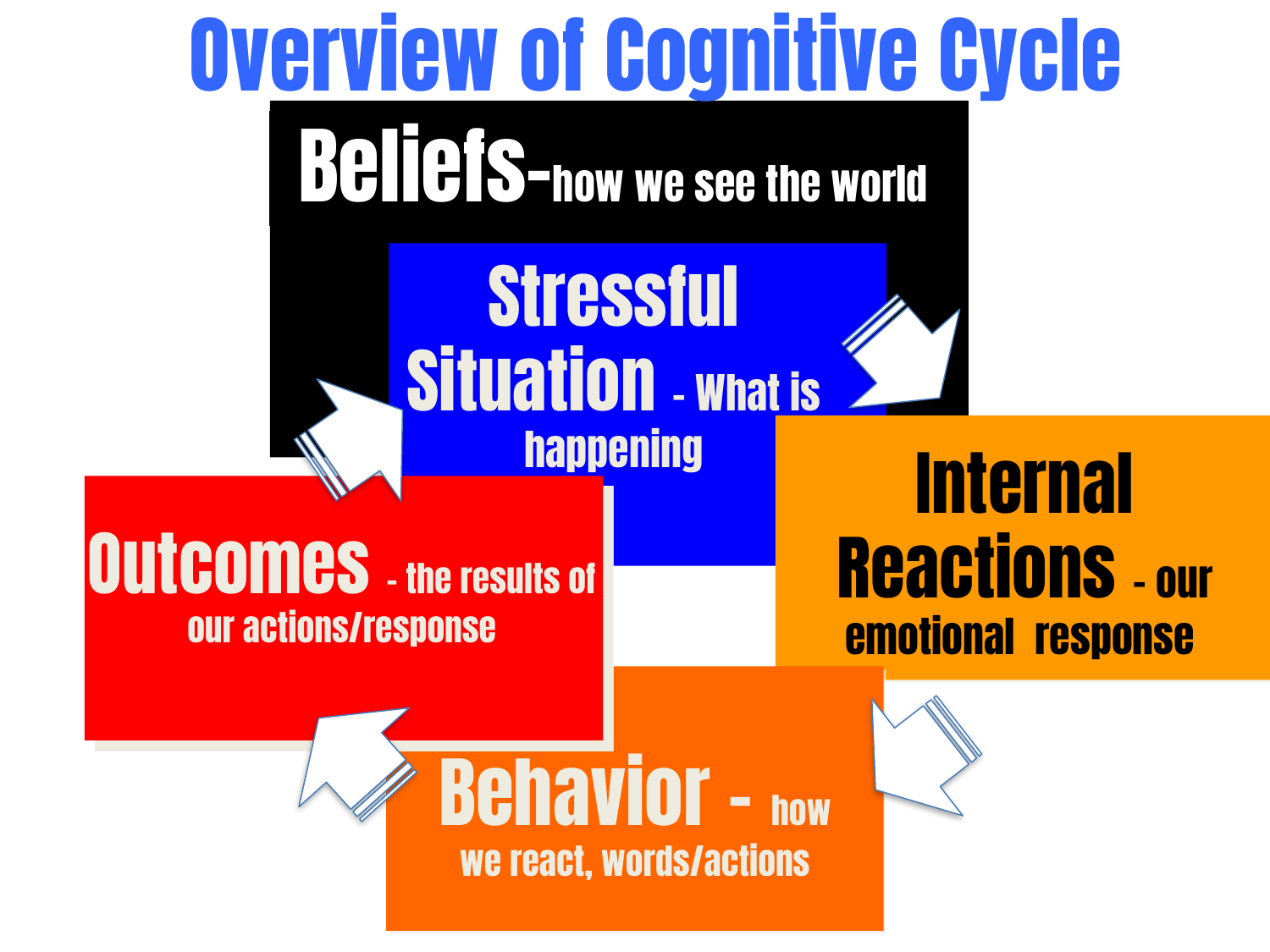

Overview of Cognitive Cycle

Beliefs-how we see the world

Stressful Situation – What is happening

Internal Reactions – our emotional  response

Outcomes – the results of our actions/response

Behavior – how we react, words/actions

10/4/2019